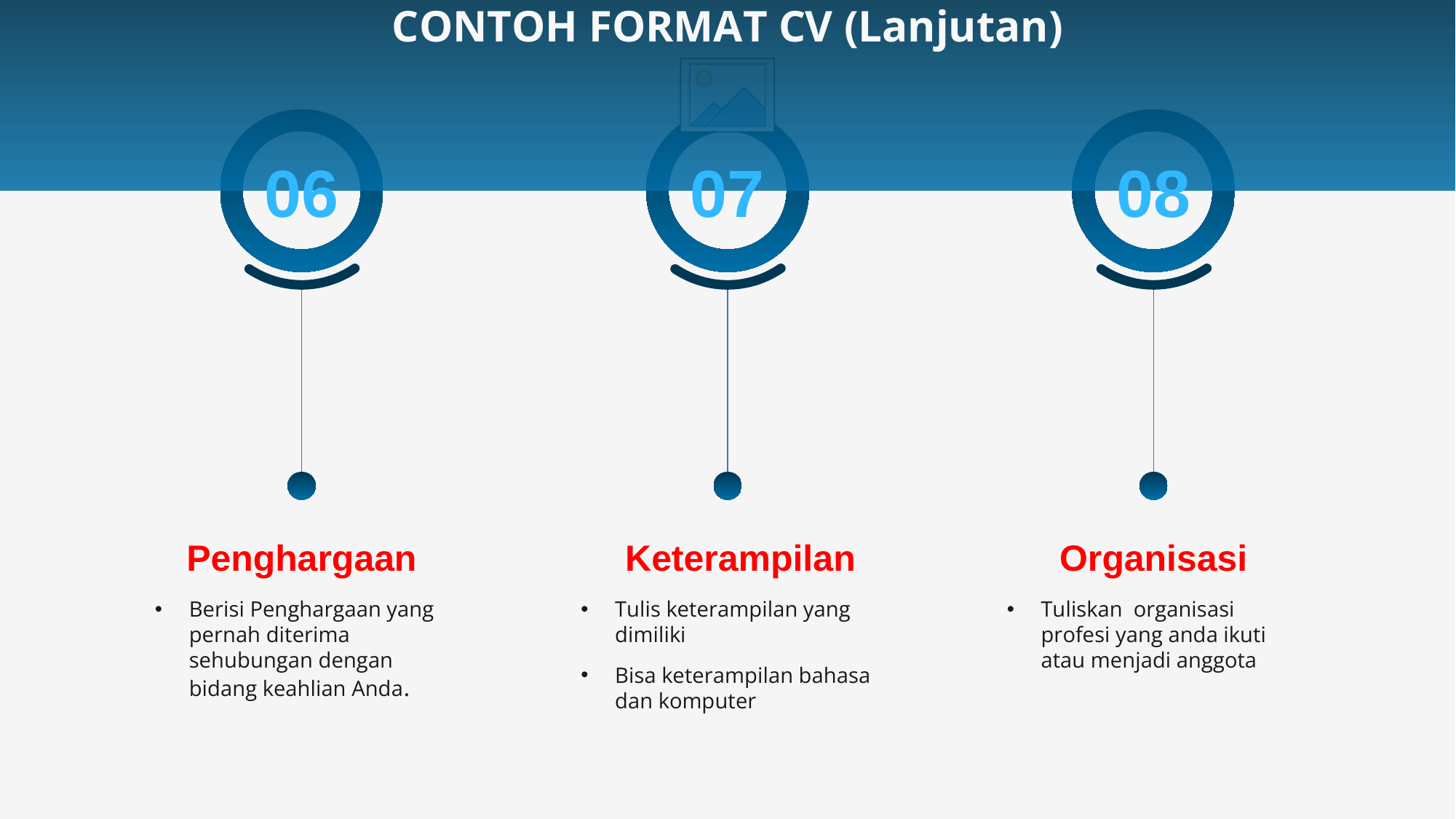

CONTOH FORMAT CV (Lanjutan)

06
07
08
Penghargaan
Keterampilan
Organisasi
Berisi Penghargaan yang pernah diterima sehubungan dengan bidang keahlian Anda.
Tulis keterampilan yang dimiliki
Bisa keterampilan bahasa dan komputer
Tuliskan  organisasi profesi yang anda ikuti atau menjadi anggota